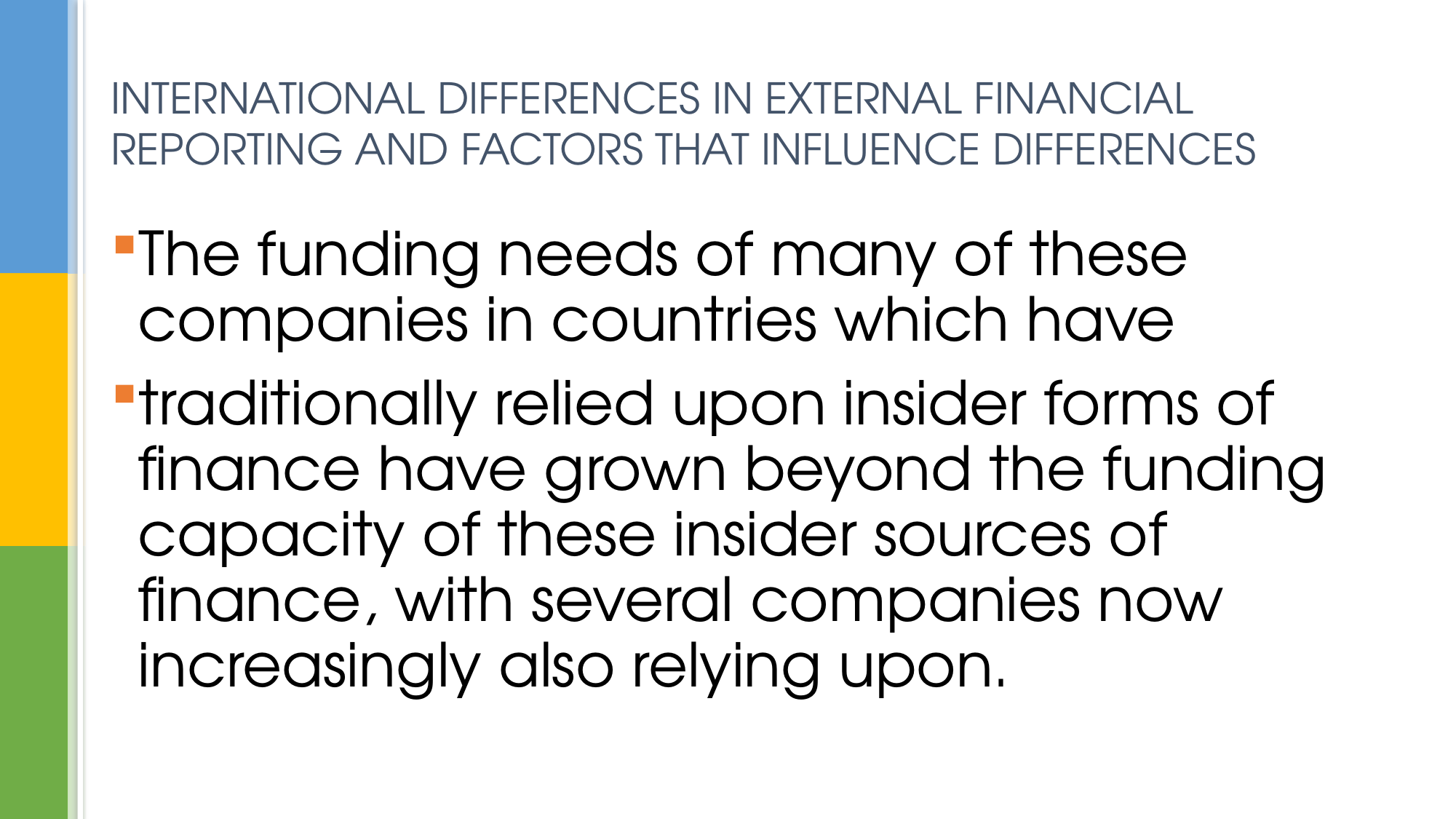

# INTERNATIONAL DIFFERENCES IN EXTERNAL FINANCIAL  REPORTING AND FACTORS THAT INFLUENCE DIFFERENCES
The funding needs of many of these companies in countries which have
traditionally relied upon insider forms of finance have grown beyond the funding capacity of these insider sources of finance, with several companies now increasingly also relying upon.